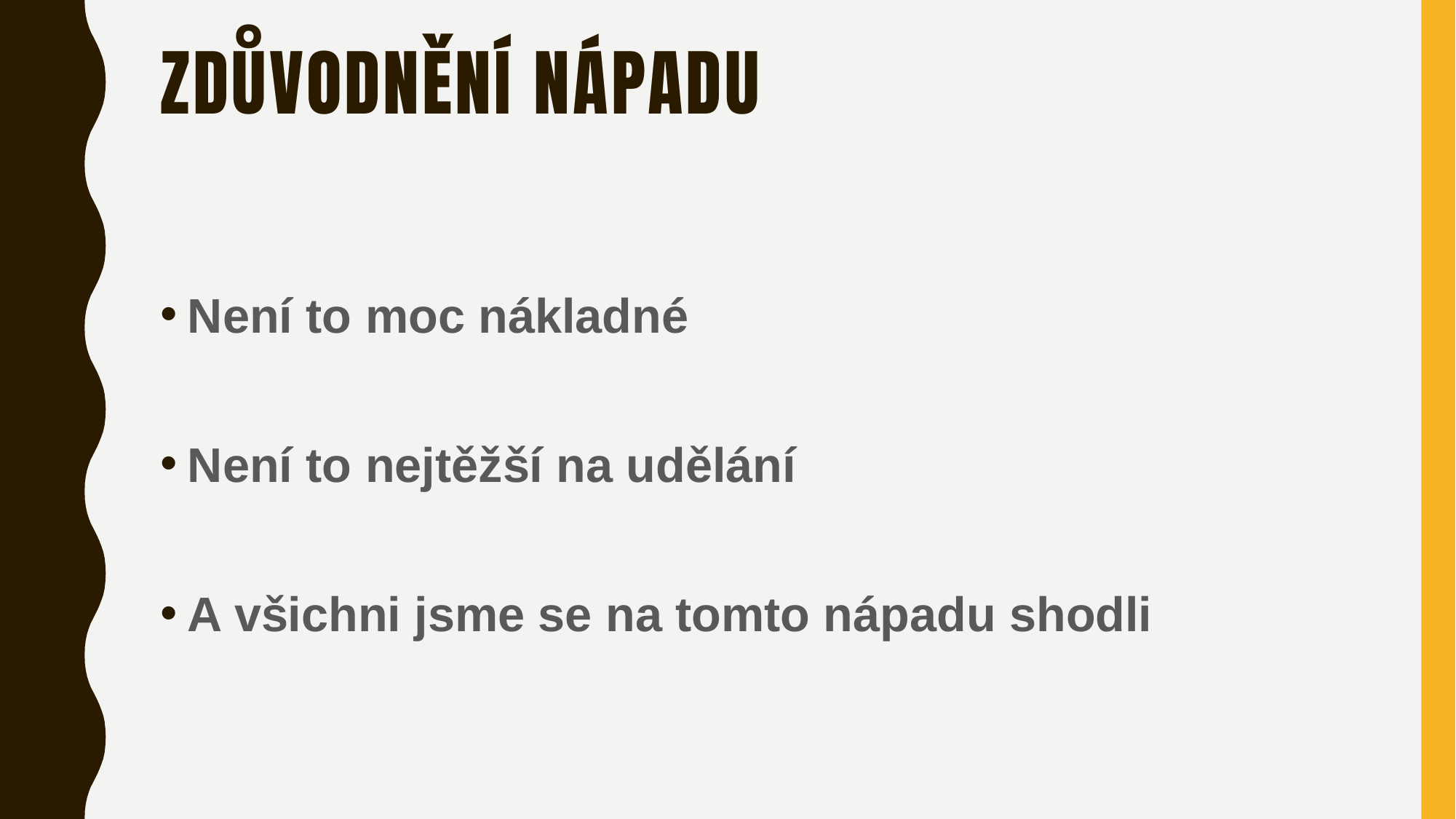

# Zdůvodnění nápadu
Není to moc nákladné

Není to nejtěžší na udělání

A všichni jsme se na tomto nápadu shodli